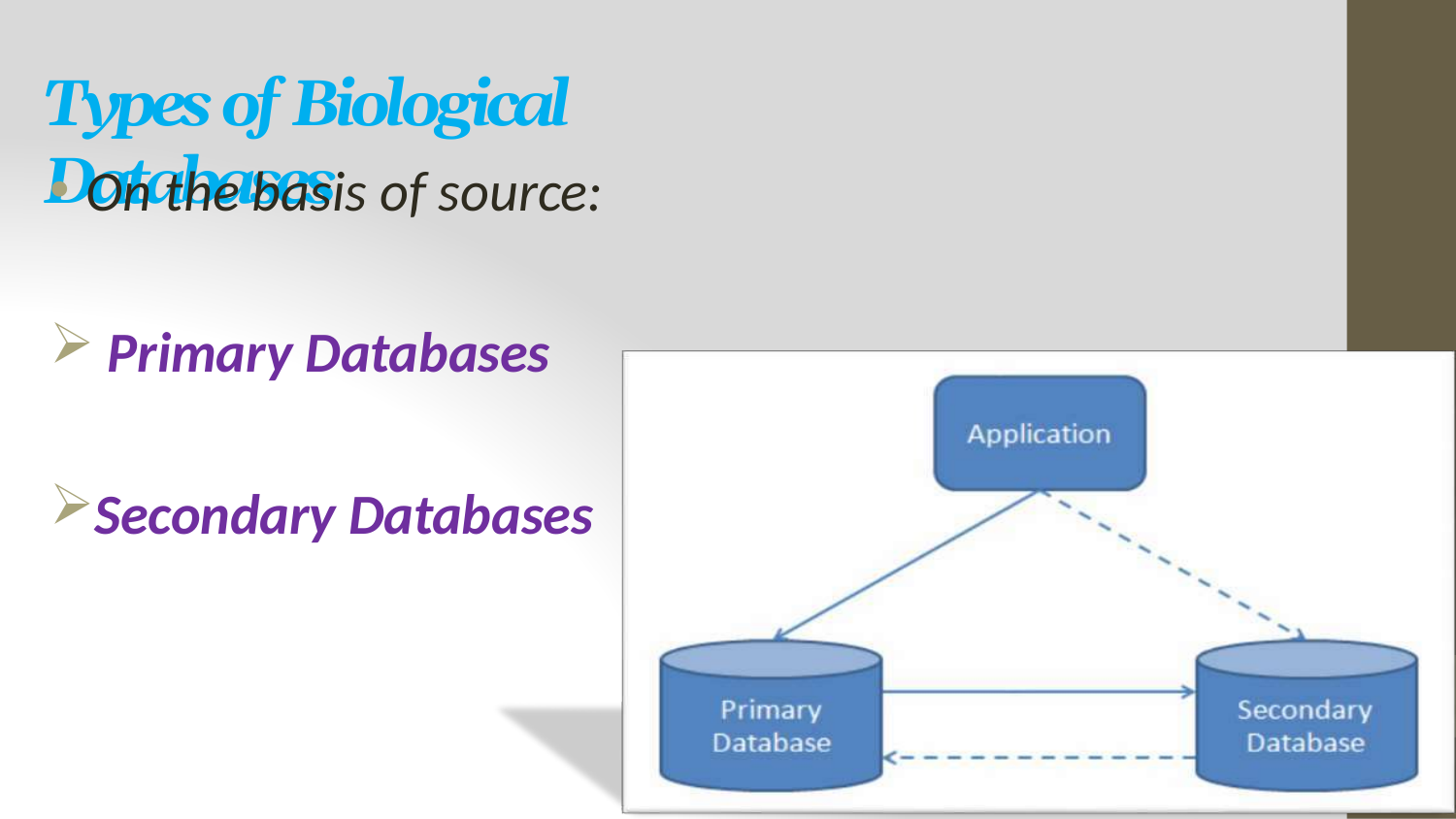

# Types of Biological Databases
On the basis of source:

Primary Databases

Secondary Databases